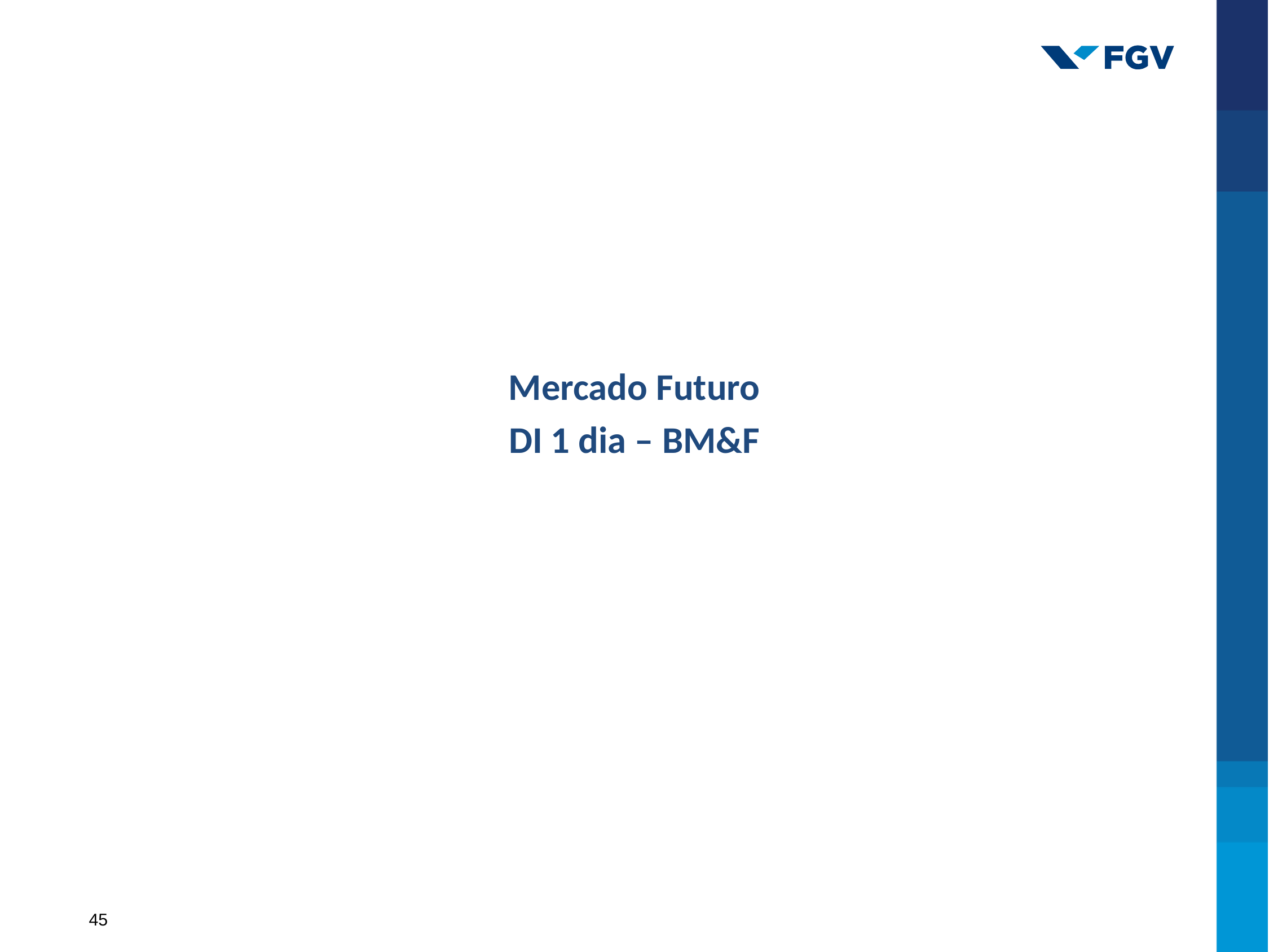

Mercado Futuro
DI 1 dia – BM&F